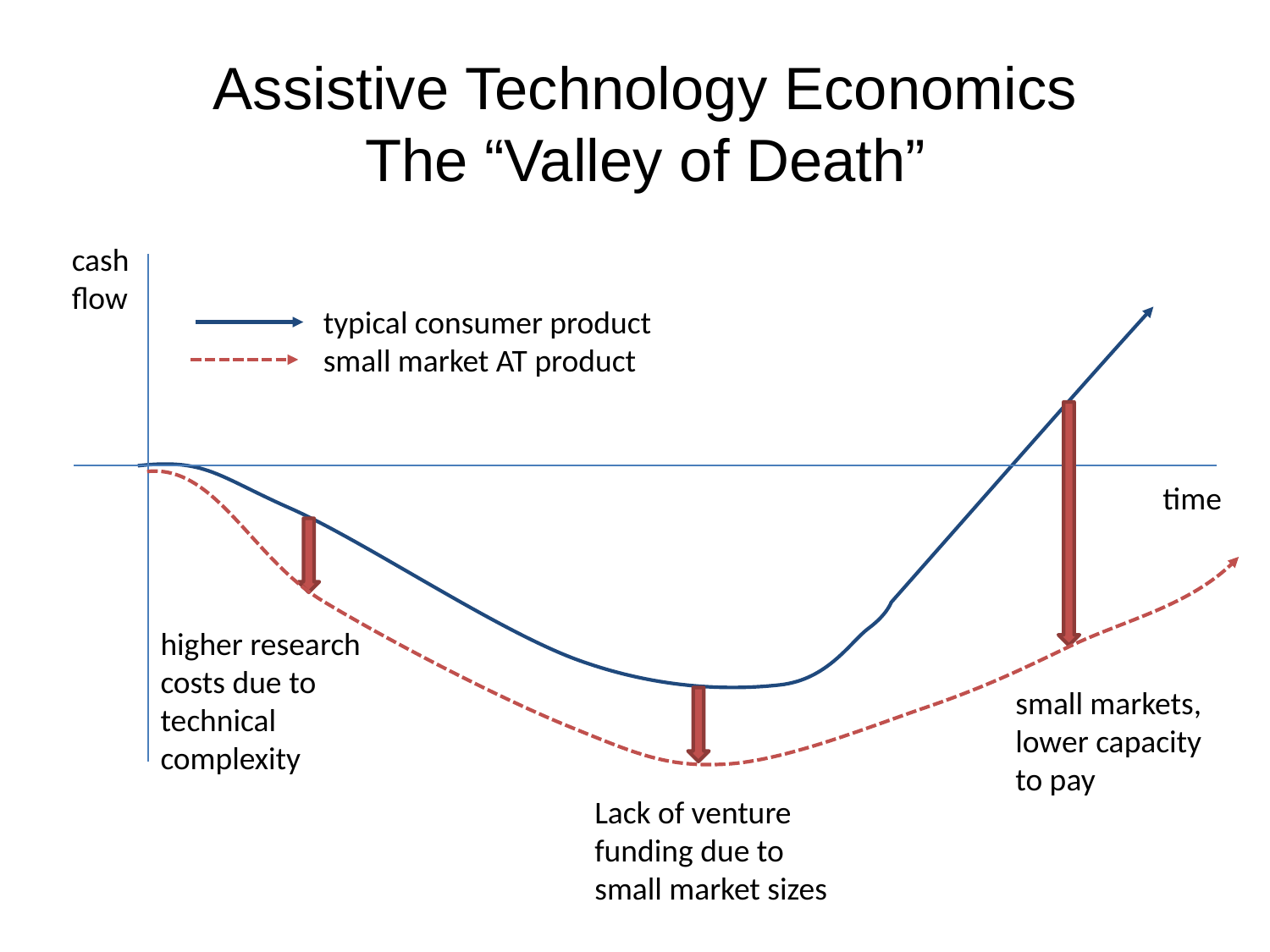

# Assistive Technology Economics The “Valley of Death”
cash
flow
typical consumer product
small market AT product

time

higher research costs due to technical complexity
small markets, lower capacity to pay

Lack of venture funding due to small market sizes